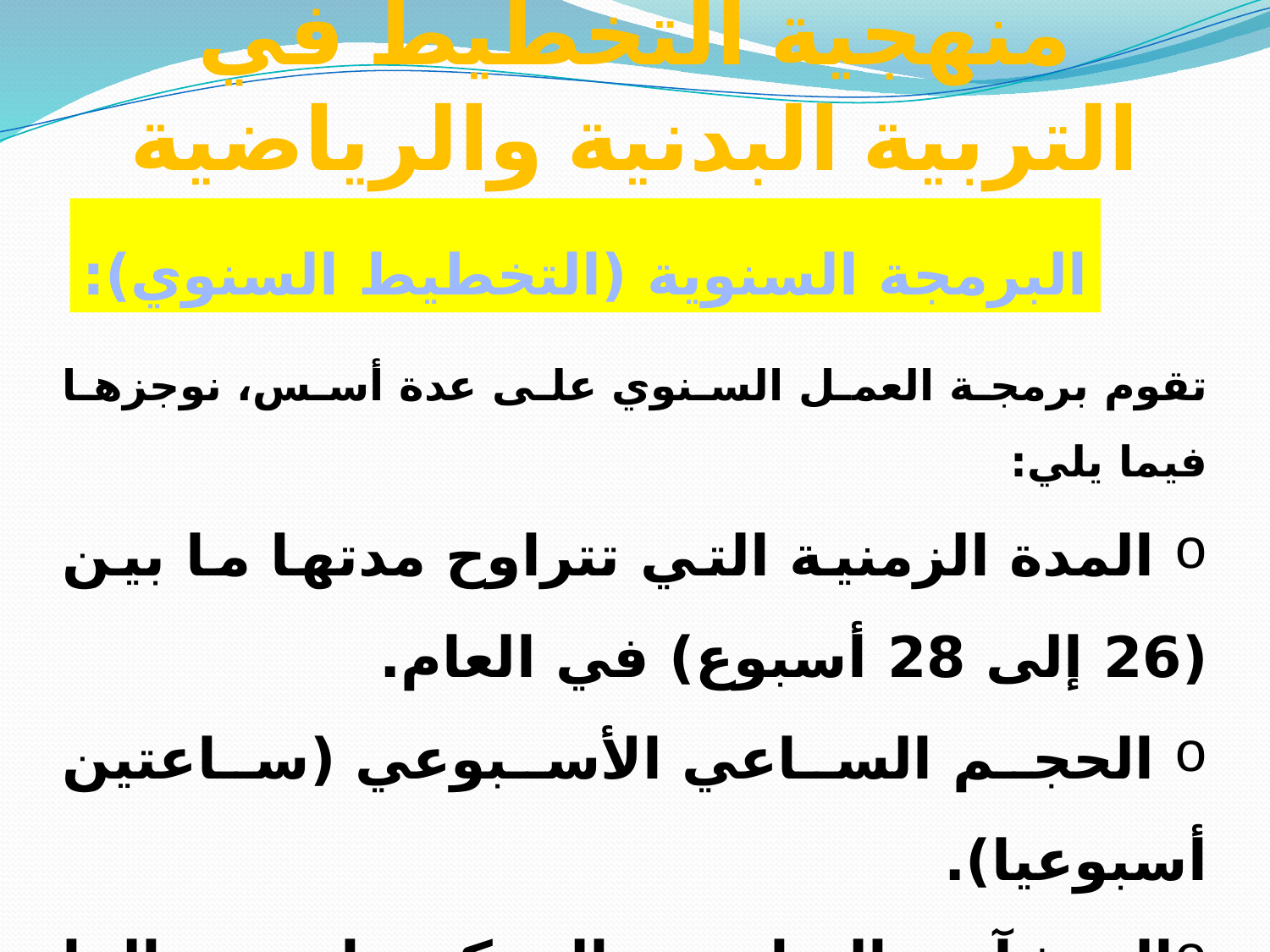

# منهجية التخطيط في التربية البدنية والرياضية
البرمجة السنوية (التخطيط السنوي):
تقوم برمجة العمل السنوي على عدة أسس، نوجزها فيما يلي:
 المدة الزمنية التي تتراوح مدتها ما بين (26 إلى 28 أسبوع) في العام.
 الحجم الساعي الأسبوعي (ساعتين أسبوعيا).
المنشآت الرياضية الممكن استعمالها داخل وخارج المؤسسة.
 الوسائل التعليمية ومدى توفرها لتحقيق الأهداف.
الكفاءات المسطرة ومدى تطابقها مع الأنشطة الرياضية.